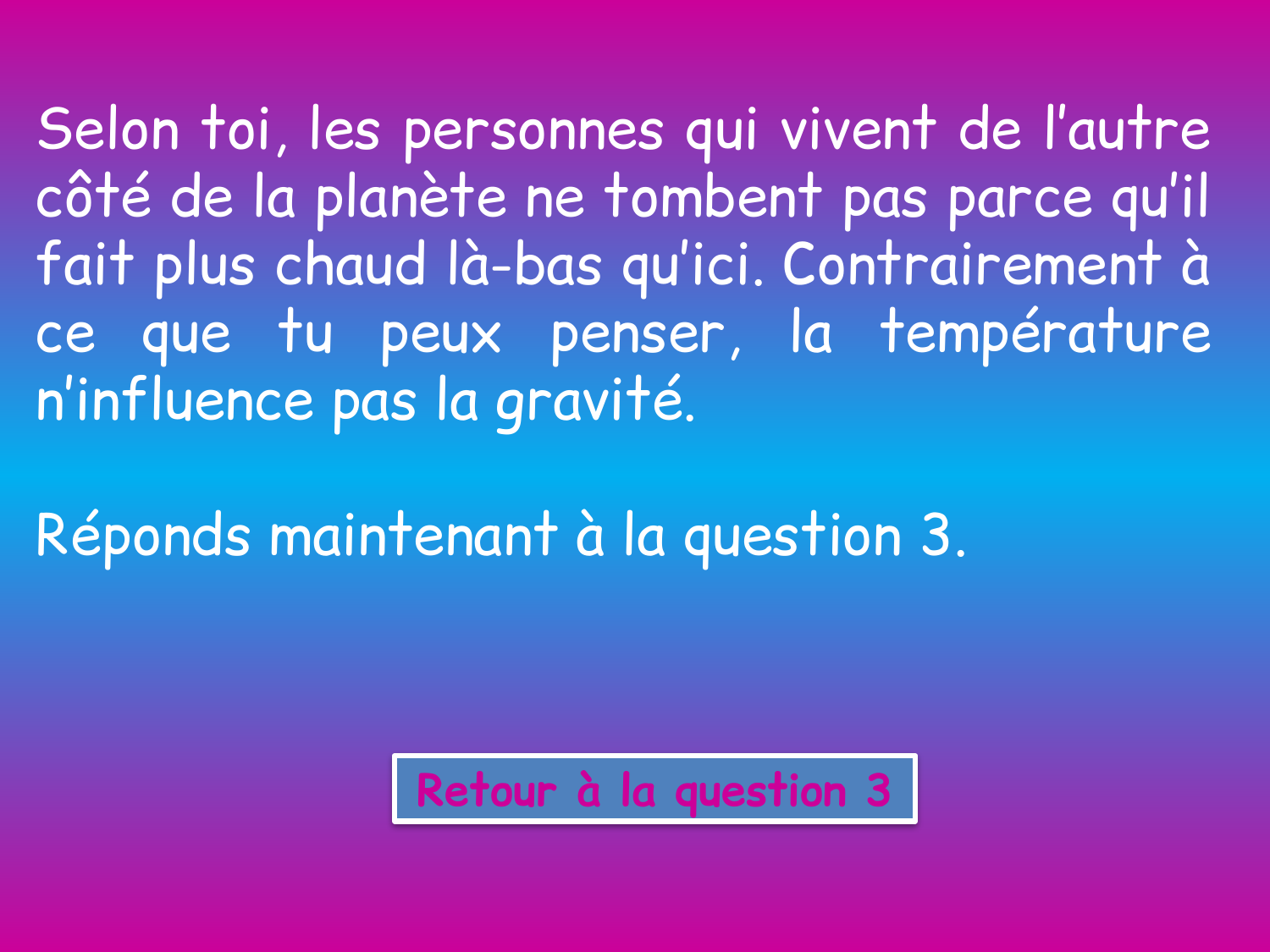

Selon toi, les personnes qui vivent de l’autre côté de la planète ne tombent pas parce qu’il fait plus chaud là-bas qu’ici. Contrairement à ce que tu peux penser, la température n’influence pas la gravité.

Réponds maintenant à la question 3.

Retour à la question 3